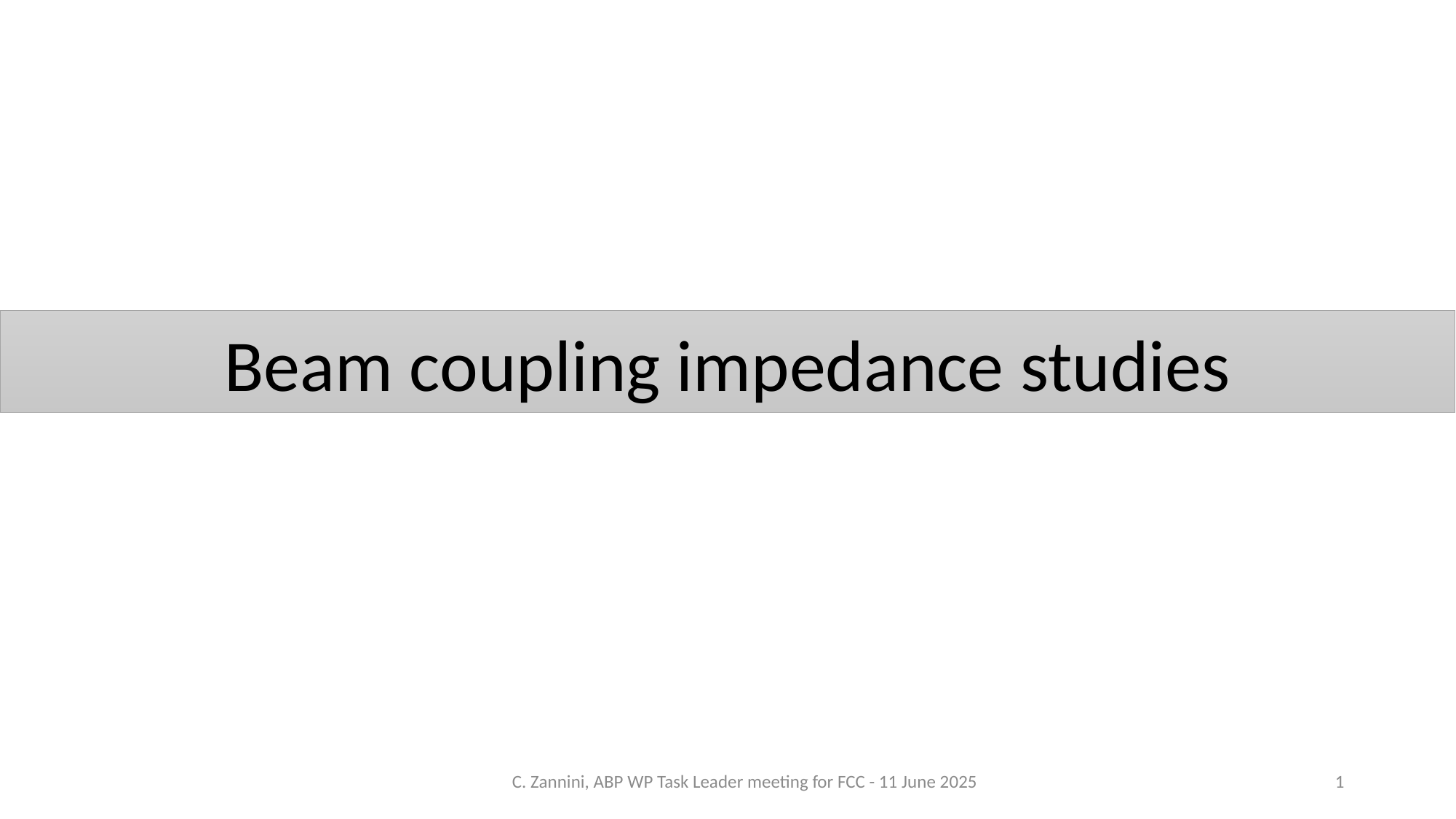

# Beam coupling impedance studies
C. Zannini, ABP WP Task Leader meeting for FCC - 11 June 2025
1